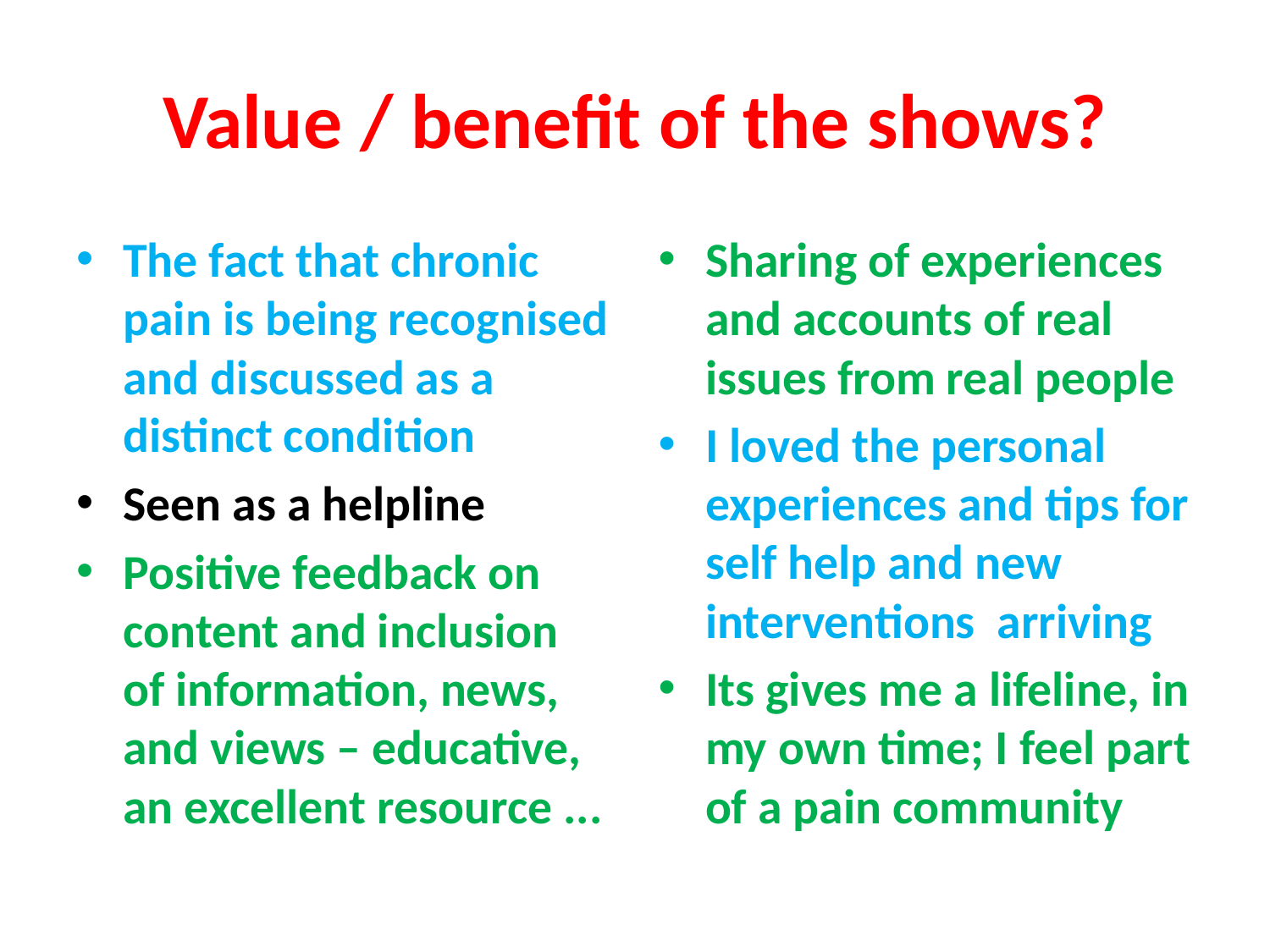

# Value / benefit of the shows?
The fact that chronic pain is being recognised and discussed as a distinct condition
Seen as a helpline
Positive feedback on content and inclusion of information, news, and views – educative, an excellent resource ...
Sharing of experiences and accounts of real issues from real people
I loved the personal experiences and tips for self help and new interventions  arriving
Its gives me a lifeline, in my own time; I feel part of a pain community